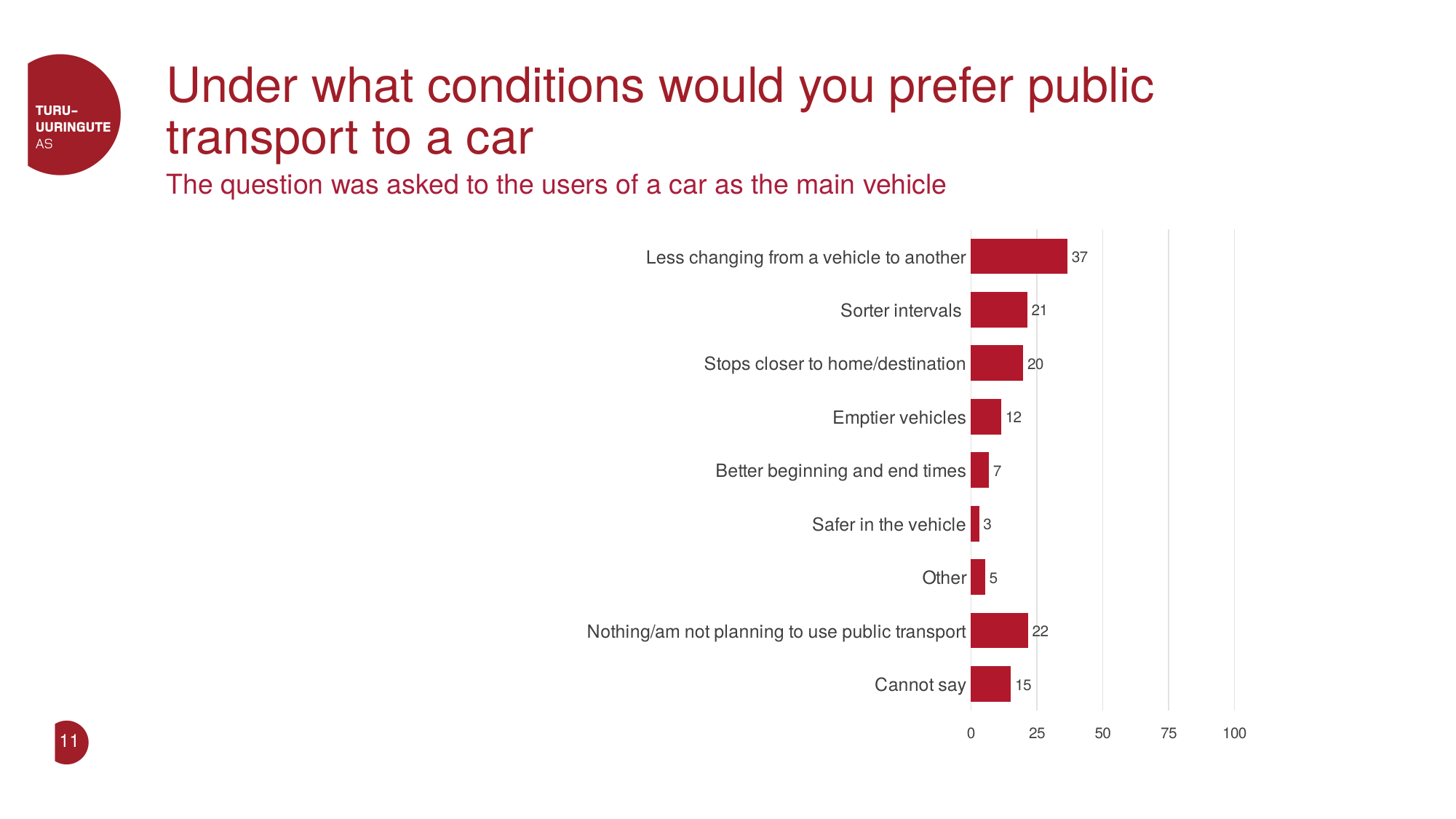

# Under what conditions would you prefer public transport to a car
The question was asked to the users of a car as the main vehicle

### Chart

| Category |  |
|---|---|
| Less changing from a vehicle to another | 36.64527700120983 |
| Sorter intervals  | 21.402923418083613 |
| Stops closer to home/destination | 19.802751622163825 |
| Emptier vehicles | 11.511680458228419 |
| Better beginning and end times | 6.758286168912885 |
| Safer in the vehicle | 3.0901016137015427 |
| Other | 5.350285827646736 |
| Nothing/am not planning to use public transport | 21.677013178655194 |
| Cannot say | 15.162694288055 |